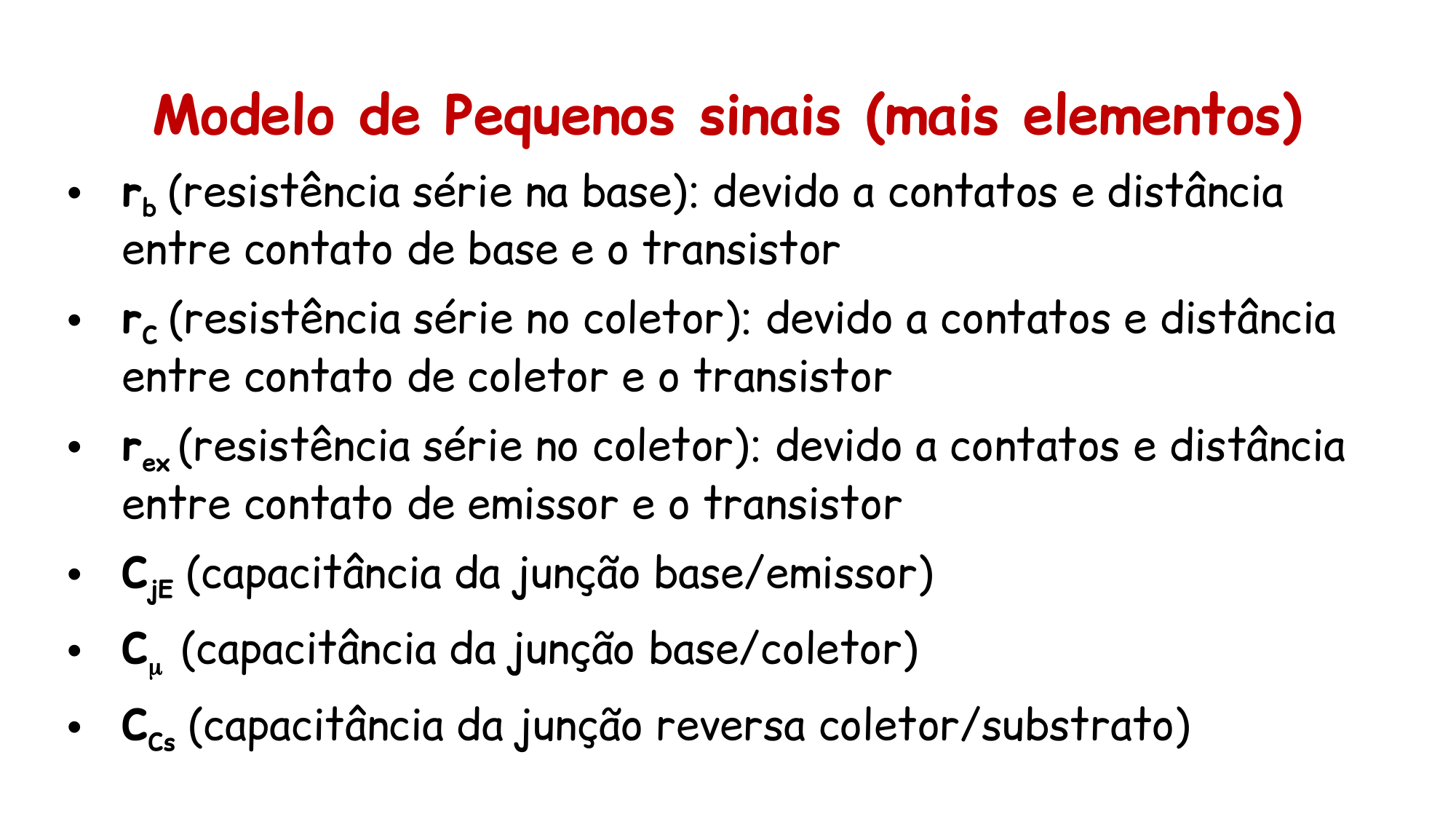

Modelo de Pequenos sinais (mais elementos)
rb (resistência série na base): devido a contatos e distância entre contato de base e o transistor
rC (resistência série no coletor): devido a contatos e distância entre contato de coletor e o transistor
rex (resistência série no coletor): devido a contatos e distância entre contato de emissor e o transistor
CjE (capacitância da junção base/emissor)
Cμ (capacitância da junção base/coletor)
CCs (capacitância da junção reversa coletor/substrato)
769